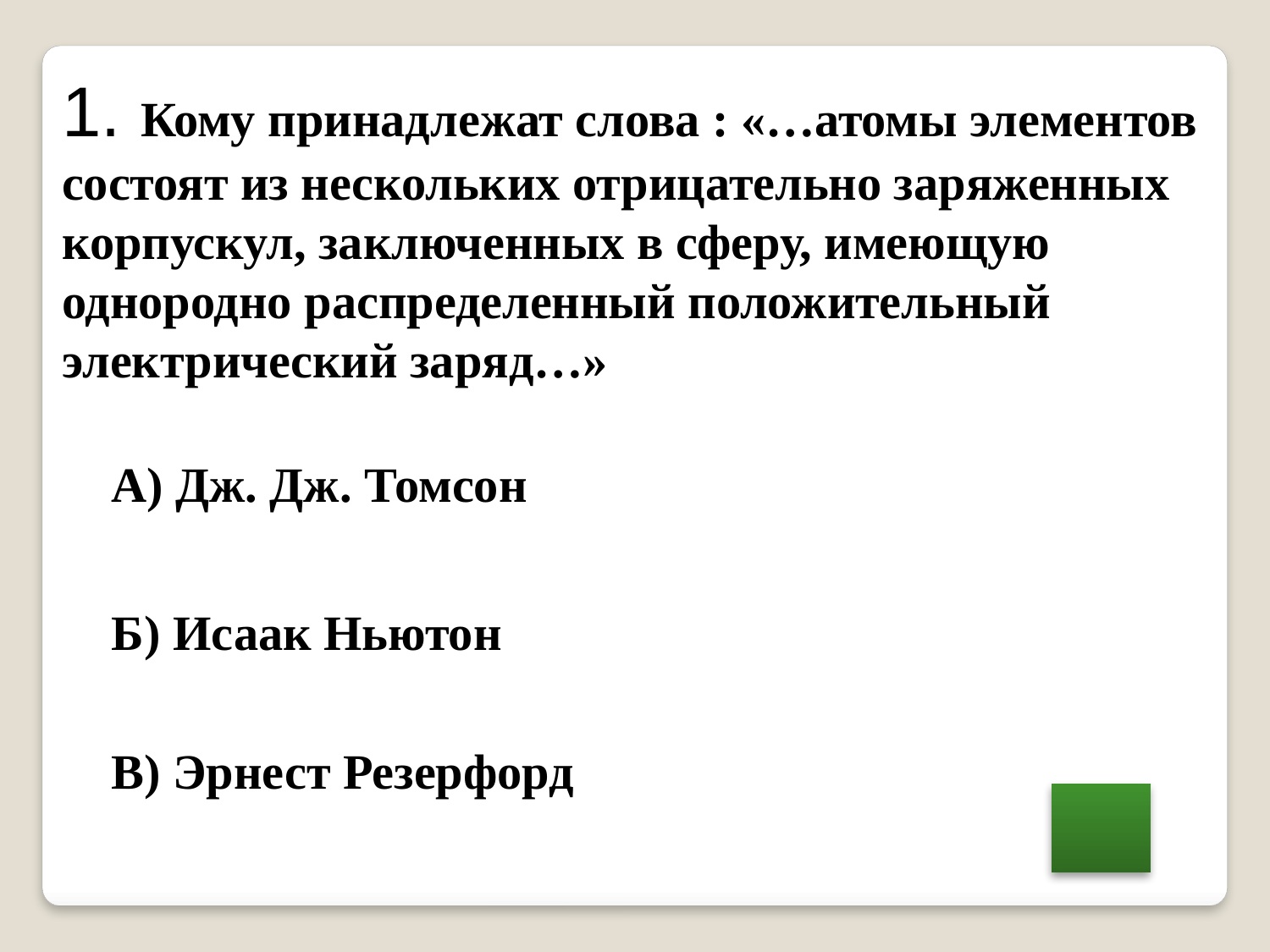

1. Кому принадлежат слова : «…атомы элементов состоят из нескольких отрицательно заряженных корпускул, заключенных в сферу, имеющую однородно распределенный положительный электрический заряд…»
А) Дж. Дж. Томсон
Б) Исаак Ньютон
В) Эрнест Резерфорд